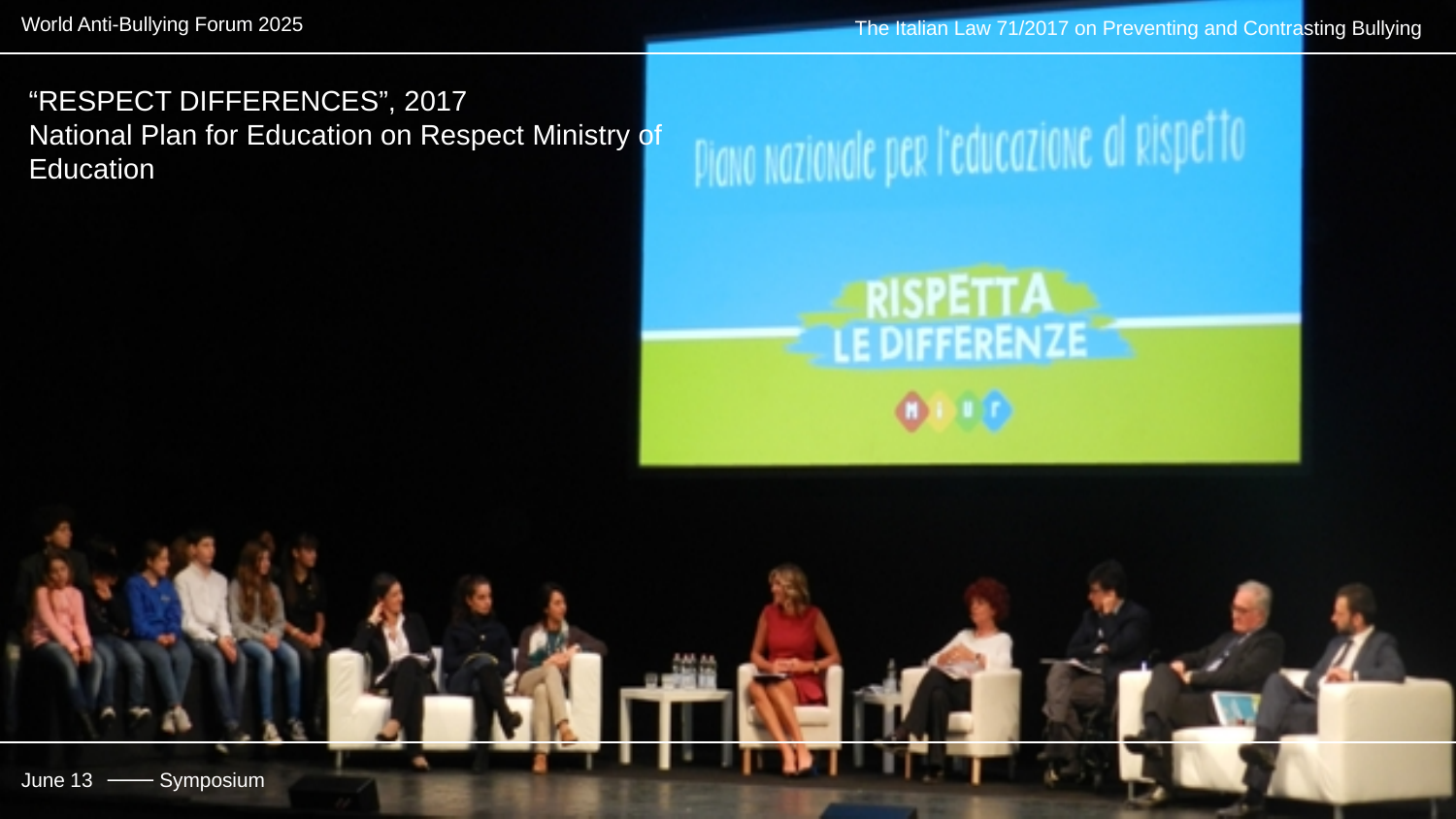

“RESPECT DIFFERENCES”, 2017
National Plan for Education on Respect Ministry of Education